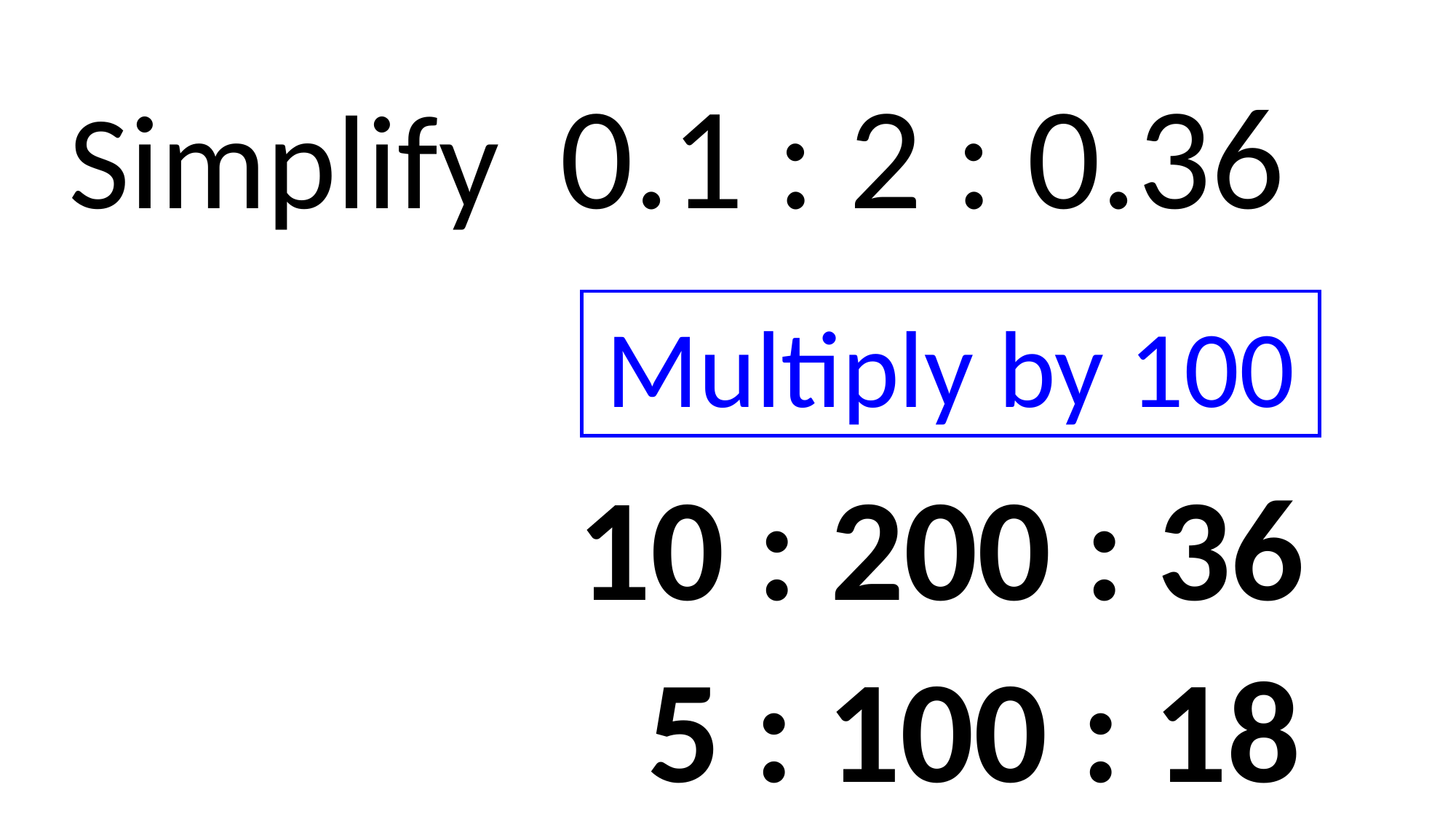

Simplify  0.1 : 2 : 0.36
Multiply by 100
10 : 200 : 36
5 : 100 : 18